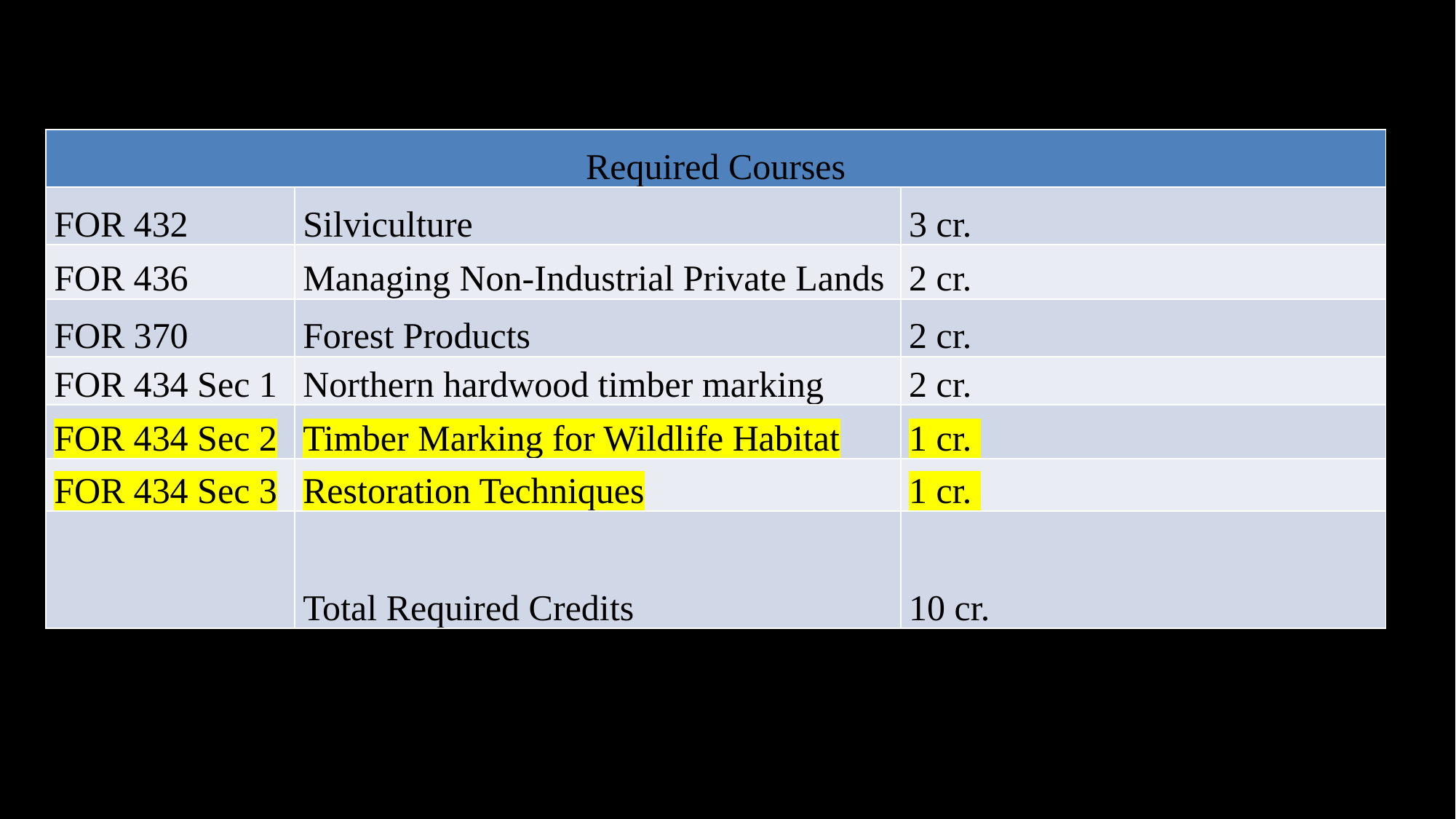

| Required Courses |  |  |
| --- | --- | --- |
| FOR 432 | Silviculture | 3 cr. |
| FOR 436 | Managing Non-Industrial Private Lands | 2 cr. |
| FOR 370 | Forest Products | 2 cr. |
| FOR 434 Sec 1 | Northern hardwood timber marking | 2 cr. |
| FOR 434 Sec 2 | Timber Marking for Wildlife Habitat | 1 cr. |
| FOR 434 Sec 3 | Restoration Techniques | 1 cr. |
|  | Total Required Credits | 10 cr. |